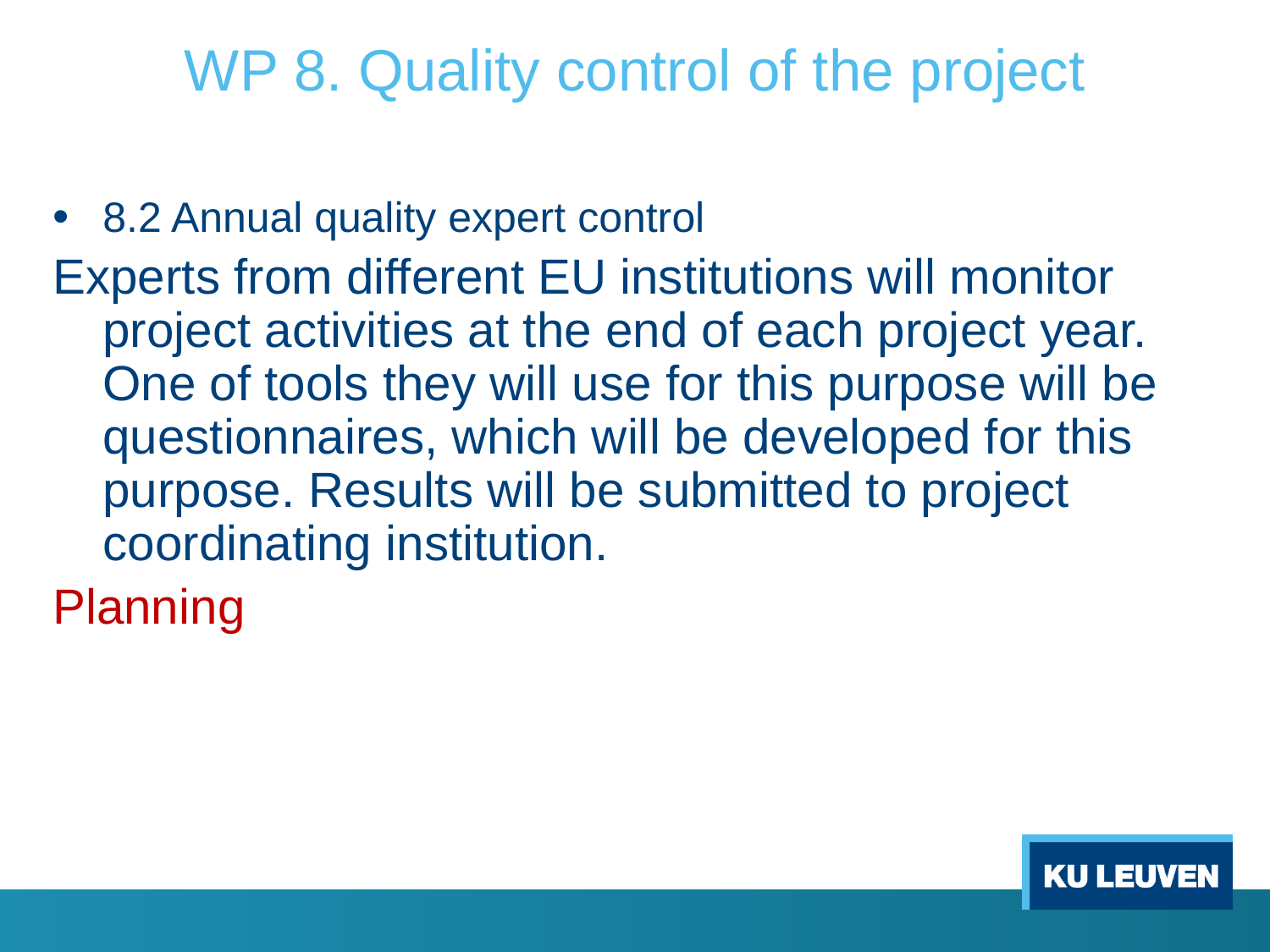

# WP 8. Quality control of the project
8.2 Annual quality expert control
Experts from different EU institutions will monitor project activities at the end of each project year. One of tools they will use for this purpose will be questionnaires, which will be developed for this purpose. Results will be submitted to project coordinating institution.
Planning